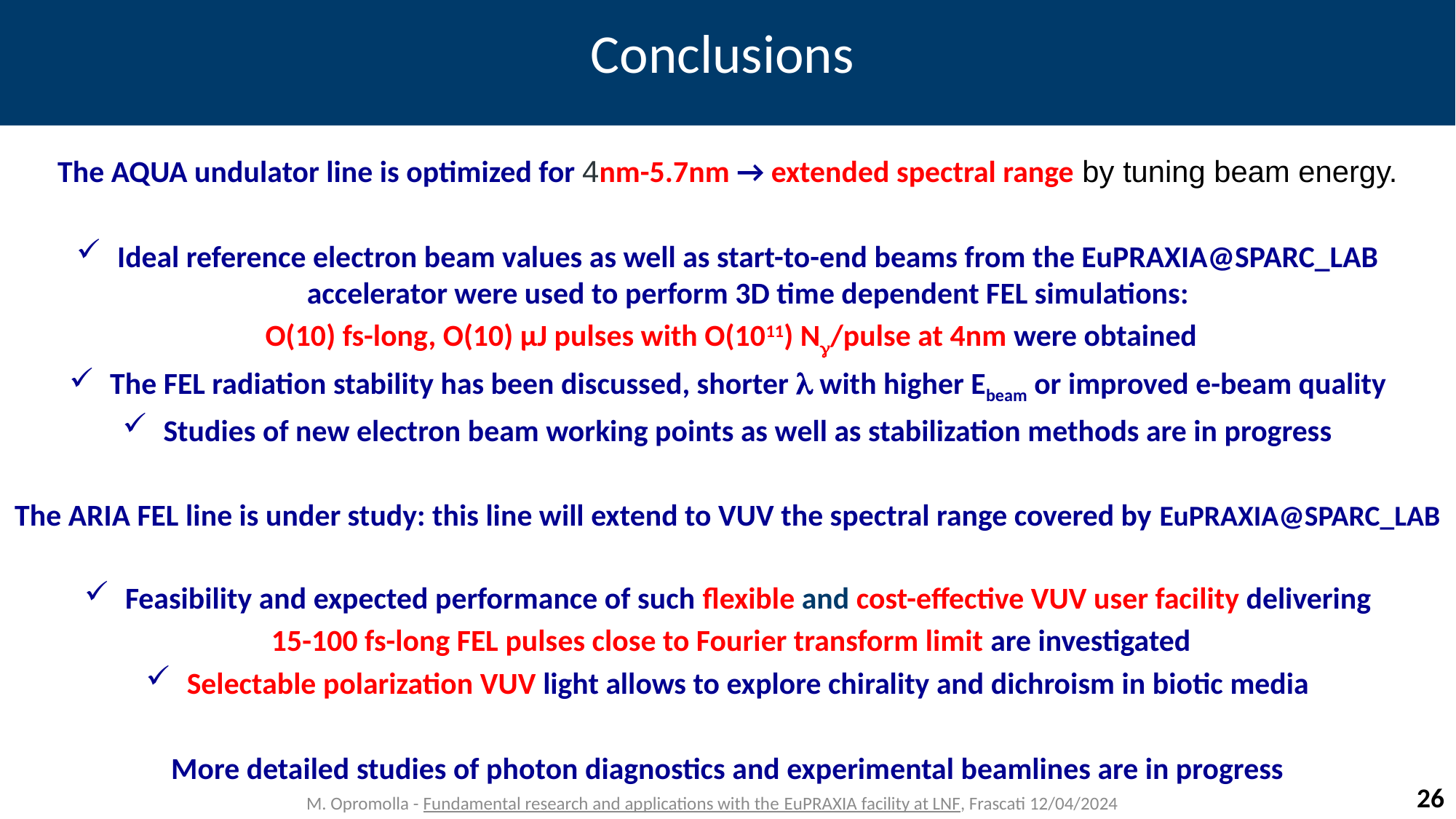

# Conclusions
The AQUA undulator line is optimized for 4nm-5.7nm → extended spectral range by tuning beam energy.

Ideal reference electron beam values as well as start-to-end beams from the EuPRAXIA@SPARC_LAB accelerator were used to perform 3D time dependent FEL simulations:
 O(10) fs-long, O(10) µJ pulses with O(1011) Nγ/pulse at 4nm were obtained
The FEL radiation stability has been discussed, shorter λ with higher Ebeam or improved e-beam quality
Studies of new electron beam working points as well as stabilization methods are in progress

The ARIA FEL line is under study: this line will extend to VUV the spectral range covered by EuPRAXIA@SPARC_LAB

Feasibility and expected performance of such flexible and cost-effective VUV user facility delivering
 15-100 fs-long FEL pulses close to Fourier transform limit are investigated
Selectable polarization VUV light allows to explore chirality and dichroism in biotic media

More detailed studies of photon diagnostics and experimental beamlines are in progress
26
M. Opromolla - Fundamental research and applications with the EuPRAXIA facility at LNF, Frascati 12/04/2024